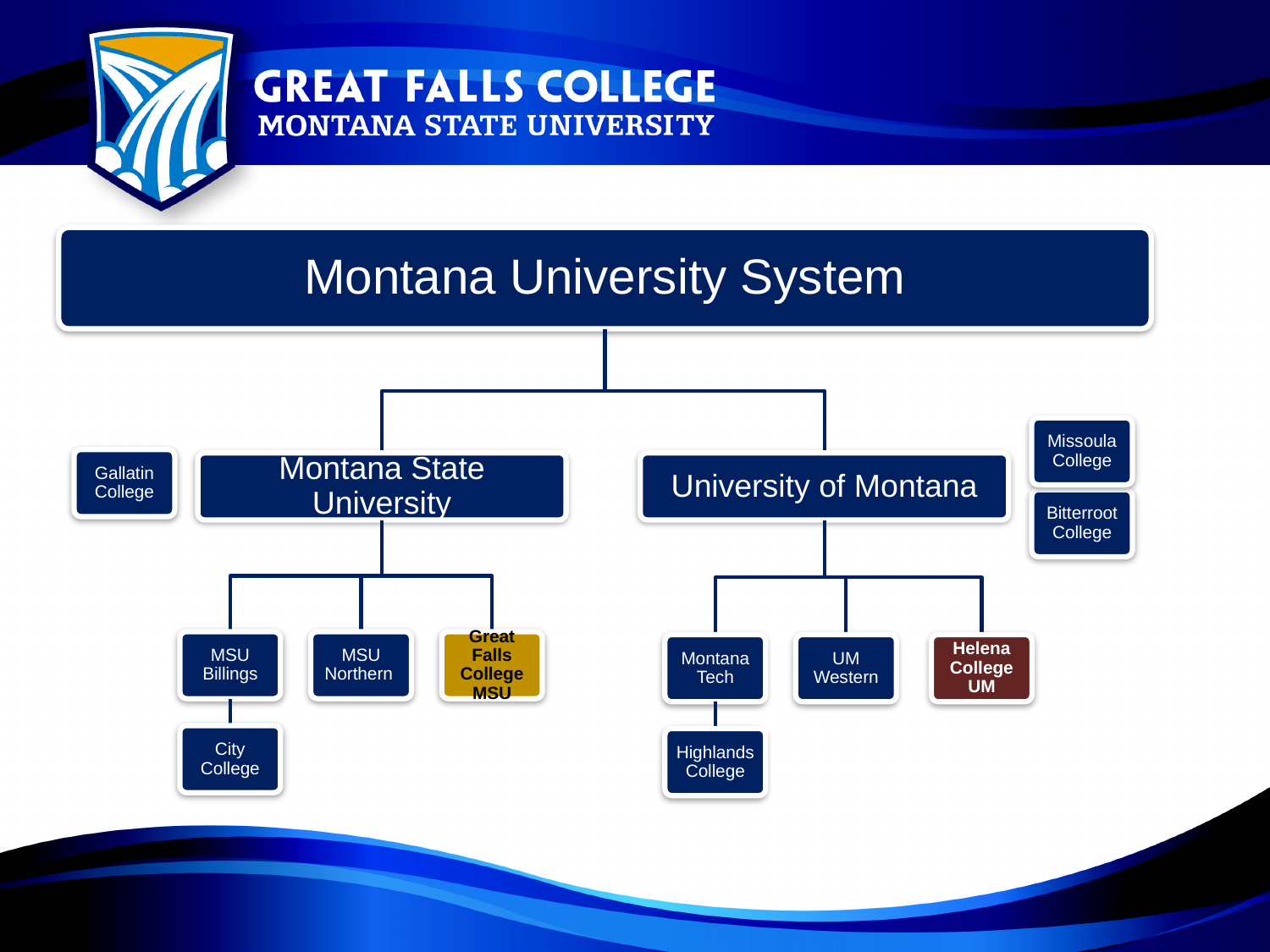

Montana University System

Missoula College
Gallatin College

Montana State University
University of Montana

Bitterroot College

MSU Billings
MSU Northern
Great Falls College MSU
Montana Tech
UM Western
Helena College UM

City College
Highlands College